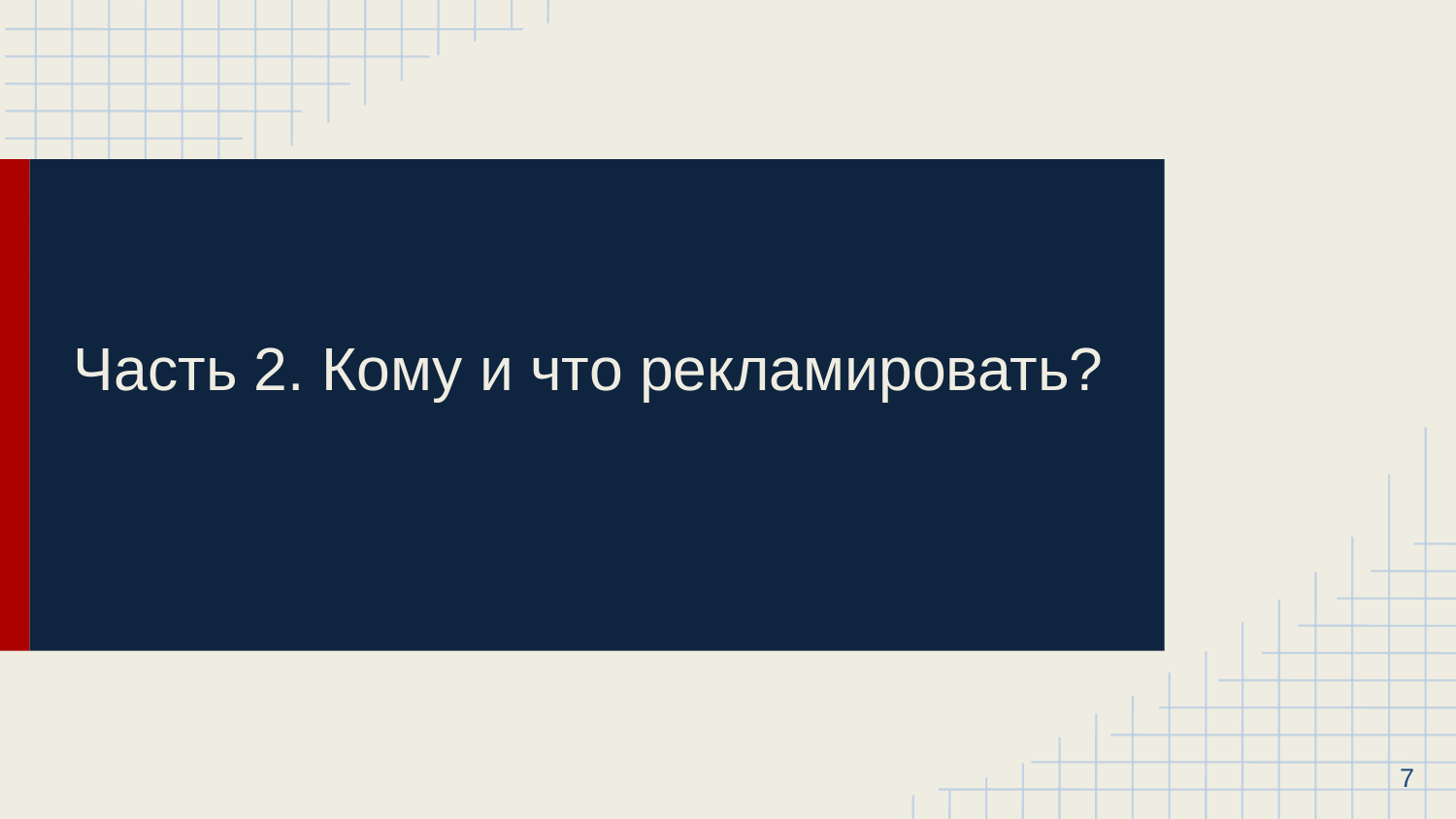

# Часть 2. Кому и что рекламировать?